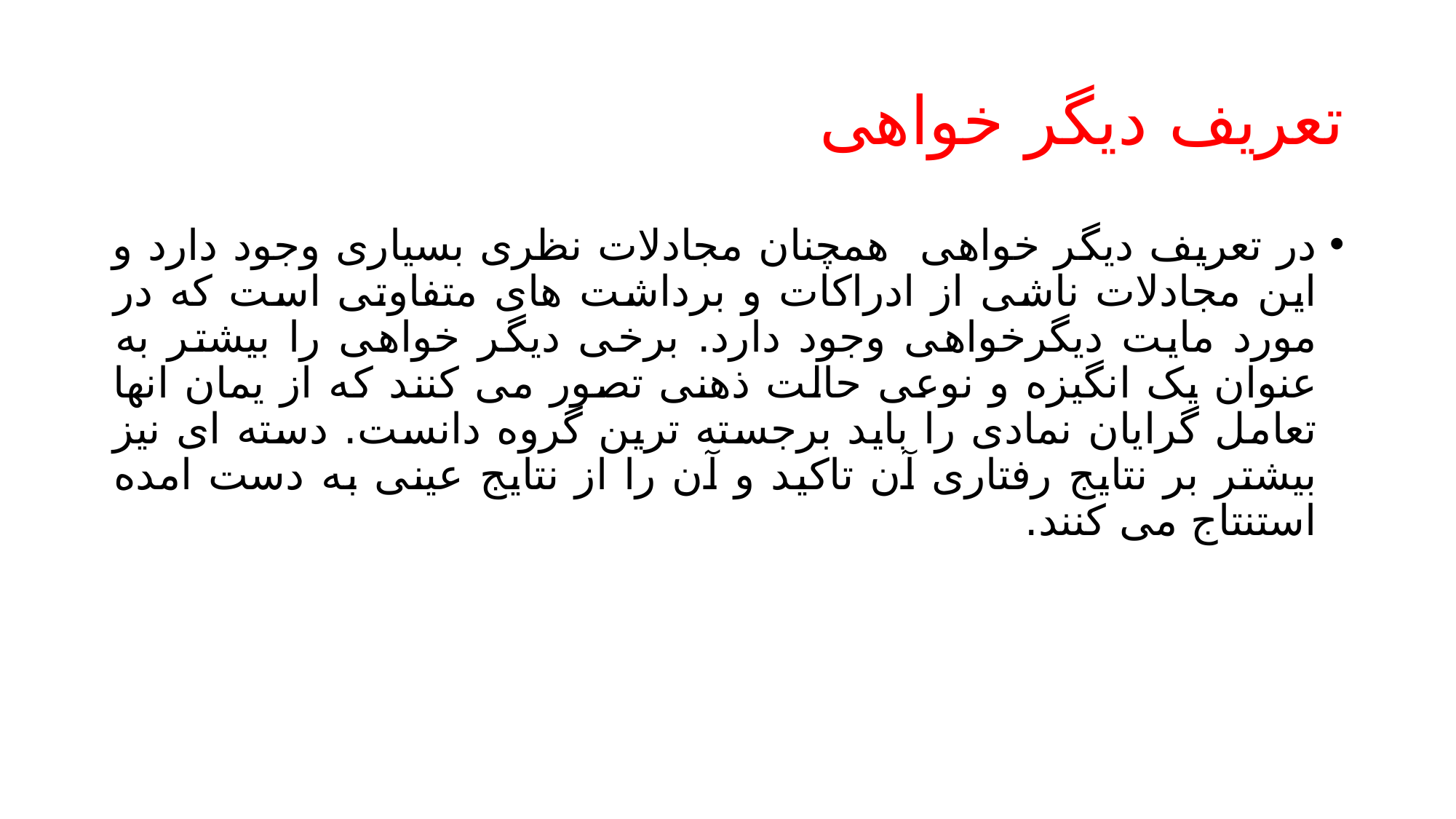

# تعریف دیگر خواهی
در تعریف دیگر خواهی  همچنان مجادلات نظری بسیاری وجود دارد و این مجادلات ناشی از ادراکات و برداشت های متفاوتی است که در مورد مایت دیگرخواهی وجود دارد. برخی دیگر خواهی را بیشتر به عنوان یک انگیزه و نوعی حالت ذهنی تصور می کنند که از یمان انها تعامل گرایان نمادی را باید برجسته ترین گروه دانست. دسته ای نیز بیشتر بر نتایج رفتاری آن تاکید و آن را از نتایج عینی به دست امده استنتاج می کنند.